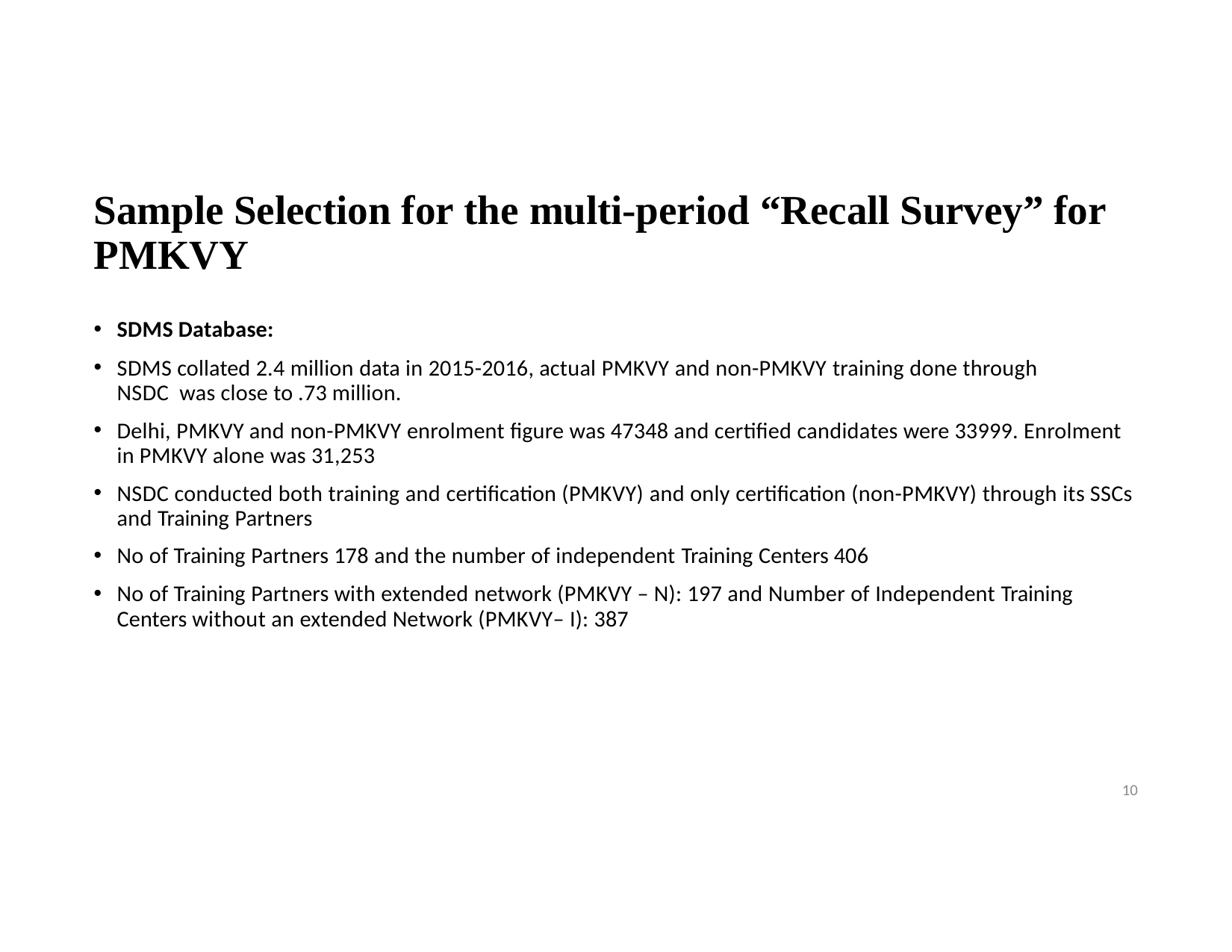

# Sample Selection for the multi-period “Recall Survey” for  PMKVY
SDMS Database:
SDMS collated 2.4 million data in 2015-2016, actual PMKVY and non-PMKVY training done through NSDC  was close to .73 million.
Delhi, PMKVY and non-PMKVY enrolment figure was 47348 and certified candidates were 33999. Enrolment  in PMKVY alone was 31,253
NSDC conducted both training and certification (PMKVY) and only certification (non-PMKVY) through its SSCs  and Training Partners
No of Training Partners 178 and the number of independent Training Centers 406
No of Training Partners with extended network (PMKVY – N): 197 and Number of Independent Training  Centers without an extended Network (PMKVY– I): 387
10